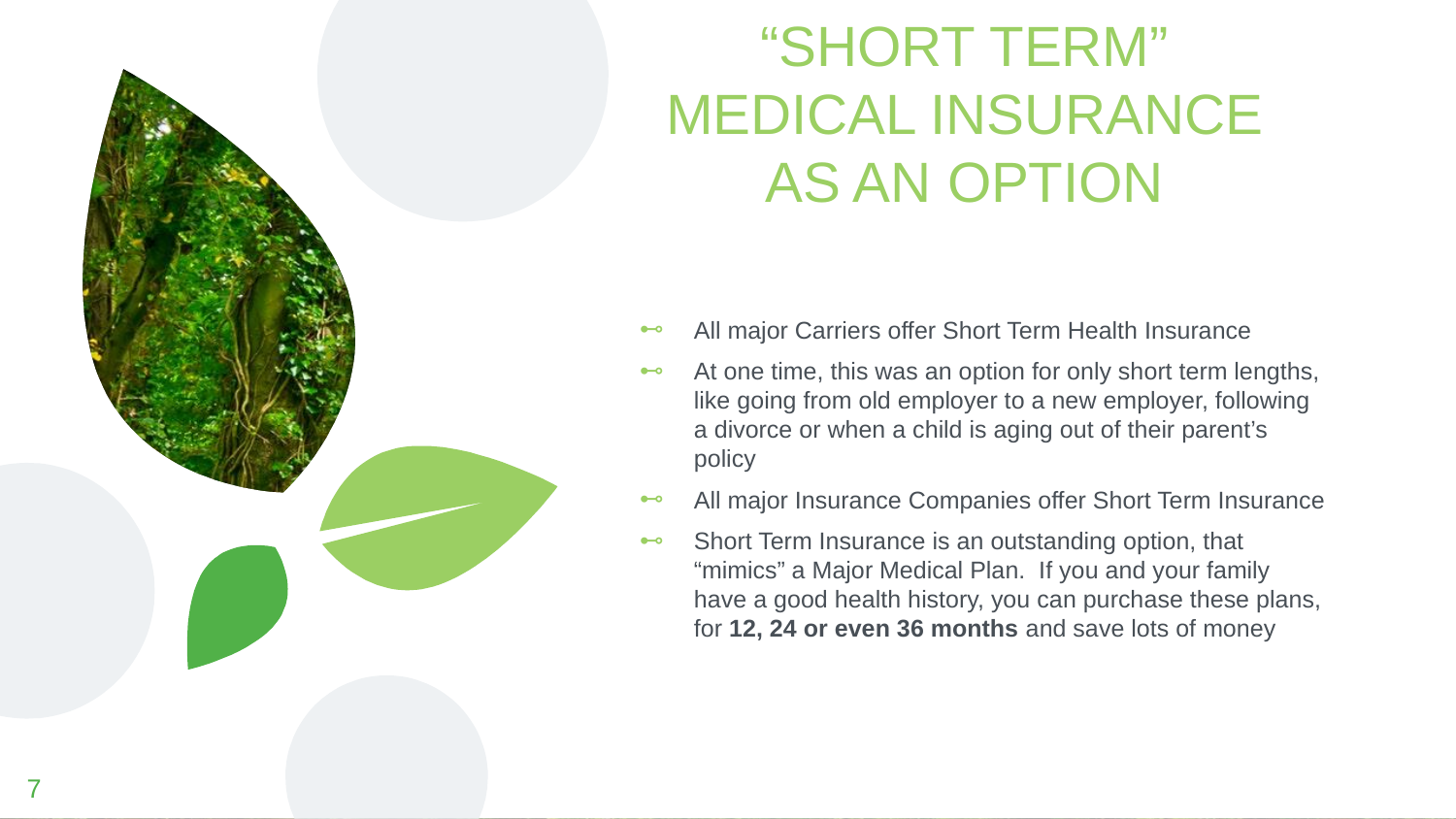

# “SHORT TERM” MEDICAL INSURANCE AS AN OPTION
All major Carriers offer Short Term Health Insurance
At one time, this was an option for only short term lengths, like going from old employer to a new employer, following a divorce or when a child is aging out of their parent’s policy
All major Insurance Companies offer Short Term Insurance
Short Term Insurance is an outstanding option, that “mimics” a Major Medical Plan.  If you and your family have a good health history, you can purchase these plans, for 12, 24 or even 36 months and save lots of money
7